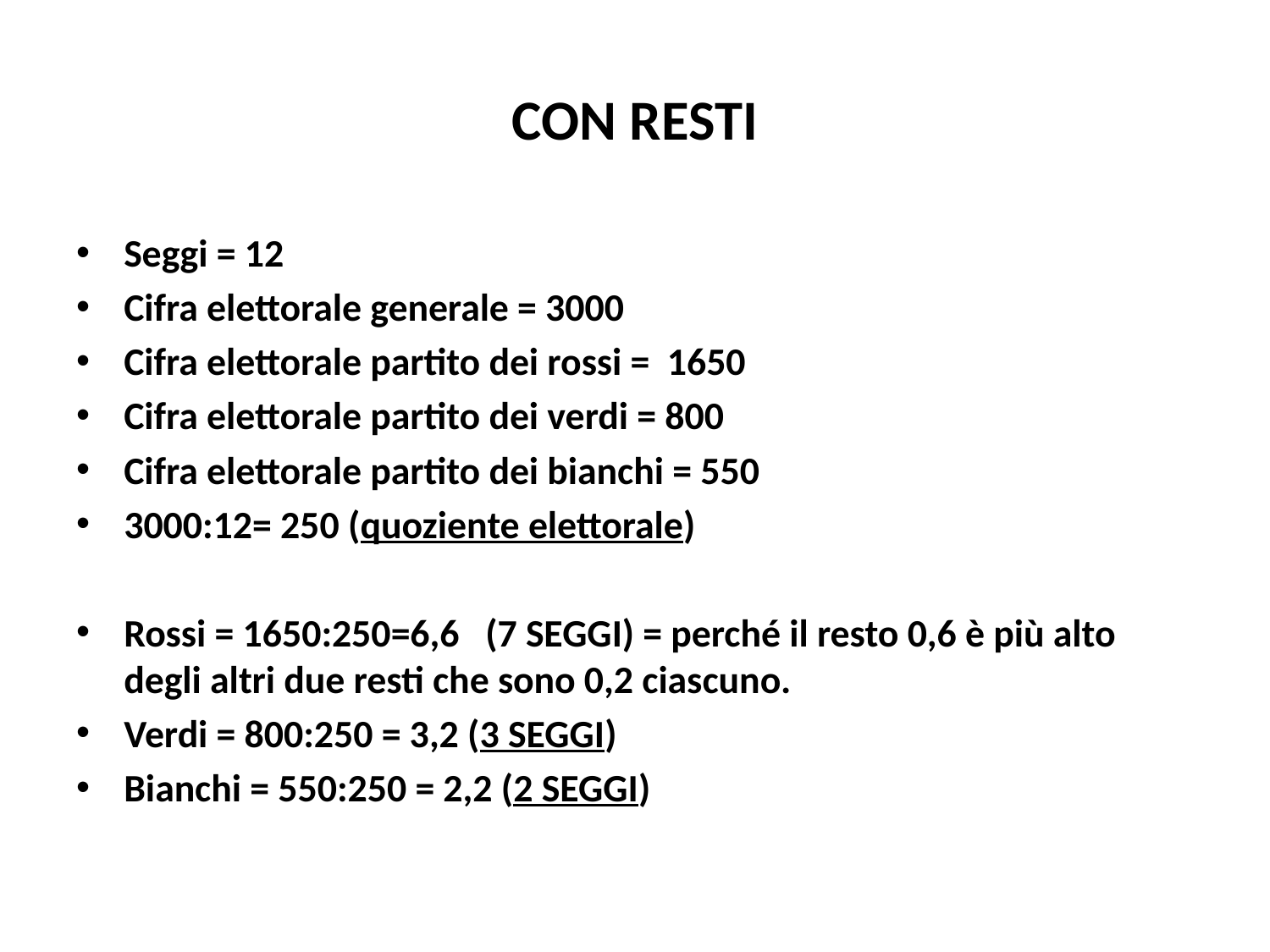

# CON RESTI
Seggi = 12
Cifra elettorale generale = 3000
Cifra elettorale partito dei rossi =  1650
Cifra elettorale partito dei verdi = 800
Cifra elettorale partito dei bianchi = 550
3000:12= 250 (quoziente elettorale)

Rossi = 1650:250=6,6   (7 SEGGI) = perché il resto 0,6 è più alto degli altri due resti che sono 0,2 ciascuno.
Verdi = 800:250 = 3,2 (3 SEGGI)
Bianchi = 550:250 = 2,2 (2 SEGGI)